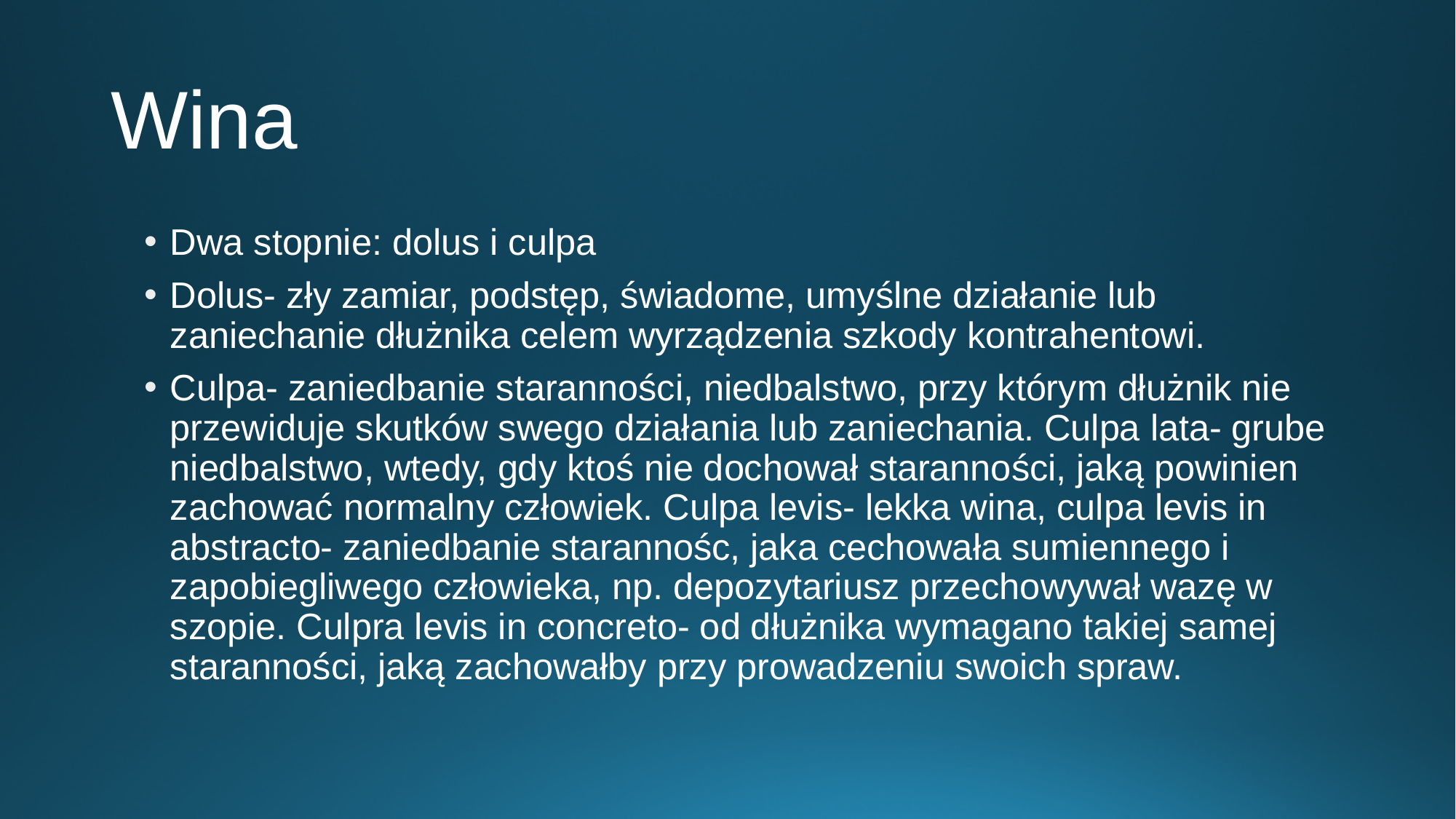

# Wina
Dwa stopnie: dolus i culpa
Dolus- zły zamiar, podstęp, świadome, umyślne działanie lub zaniechanie dłużnika celem wyrządzenia szkody kontrahentowi.
Culpa- zaniedbanie staranności, niedbalstwo, przy którym dłużnik nie przewiduje skutków swego działania lub zaniechania. Culpa lata- grube niedbalstwo, wtedy, gdy ktoś nie dochował staranności, jaką powinien zachować normalny człowiek. Culpa levis- lekka wina, culpa levis in abstracto- zaniedbanie starannośc, jaka cechowała sumiennego i zapobiegliwego człowieka, np. depozytariusz przechowywał wazę w szopie. Culpra levis in concreto- od dłużnika wymagano takiej samej staranności, jaką zachowałby przy prowadzeniu swoich spraw.